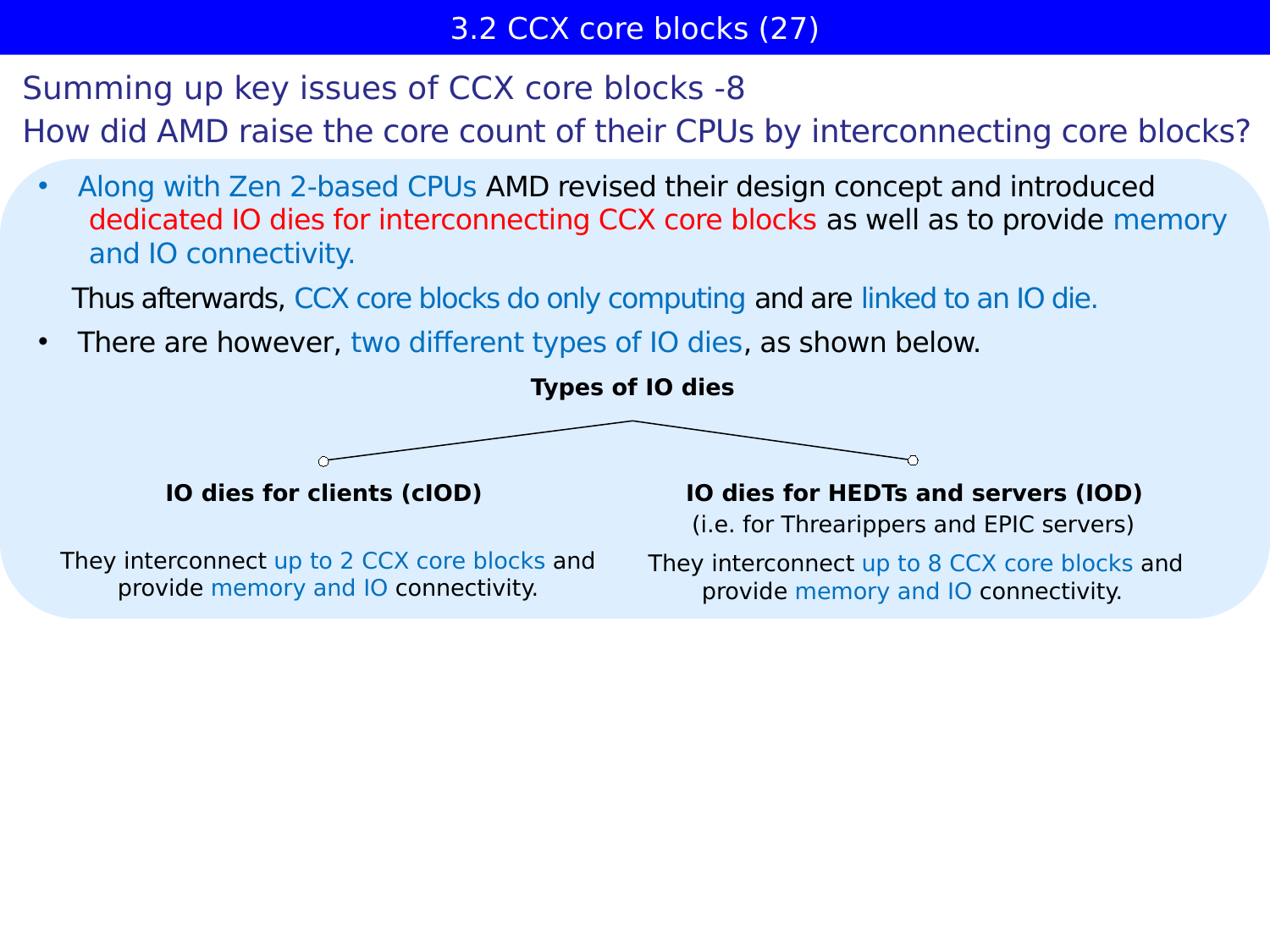

# 3.2 CCX core blocks (27)
Summing up key issues of CCX core blocks -8
How did AMD raise the core count of their CPUs by interconnecting core blocks?

Along with Zen 2-based CPUs AMD revised their design concept and introduced
      dedicated IO dies for interconnecting CCX core blocks as well as to provide memory
      and IO connectivity.
    Thus afterwards, CCX core blocks do only computing and are linked to an IO die.
There are however, two different types of IO dies, as shown below.
Types of IO dies

IO dies for clients (cIOD)
IO dies for HEDTs and servers (IOD)

(i.e. for Threarippers and EPIC servers)
They interconnect up to 2 CCX core blocks and
provide memory and IO connectivity.
They interconnect up to 8 CCX core blocks and
provide memory and IO connectivity.